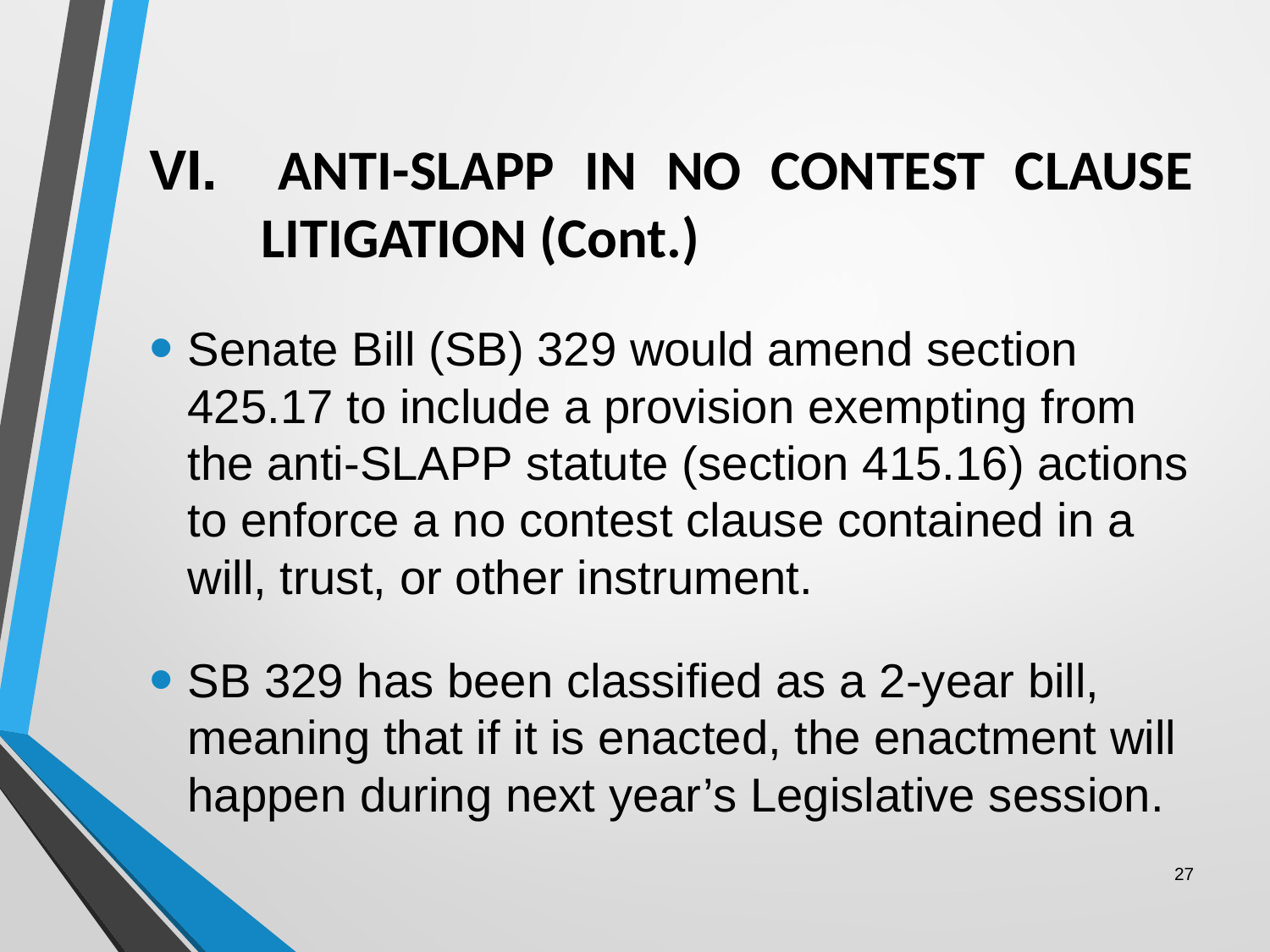

# VI. 	ANTI-SLAPP IN NO CONTEST CLAUSE LITIGATION (Cont.)
Senate Bill (SB) 329 would amend section 425.17 to include a provision exempting from the anti-SLAPP statute (section 415.16) actions to enforce a no contest clause contained in a will, trust, or other instrument.

SB 329 has been classified as a 2-year bill, meaning that if it is enacted, the enactment will happen during next year’s Legislative session.
27